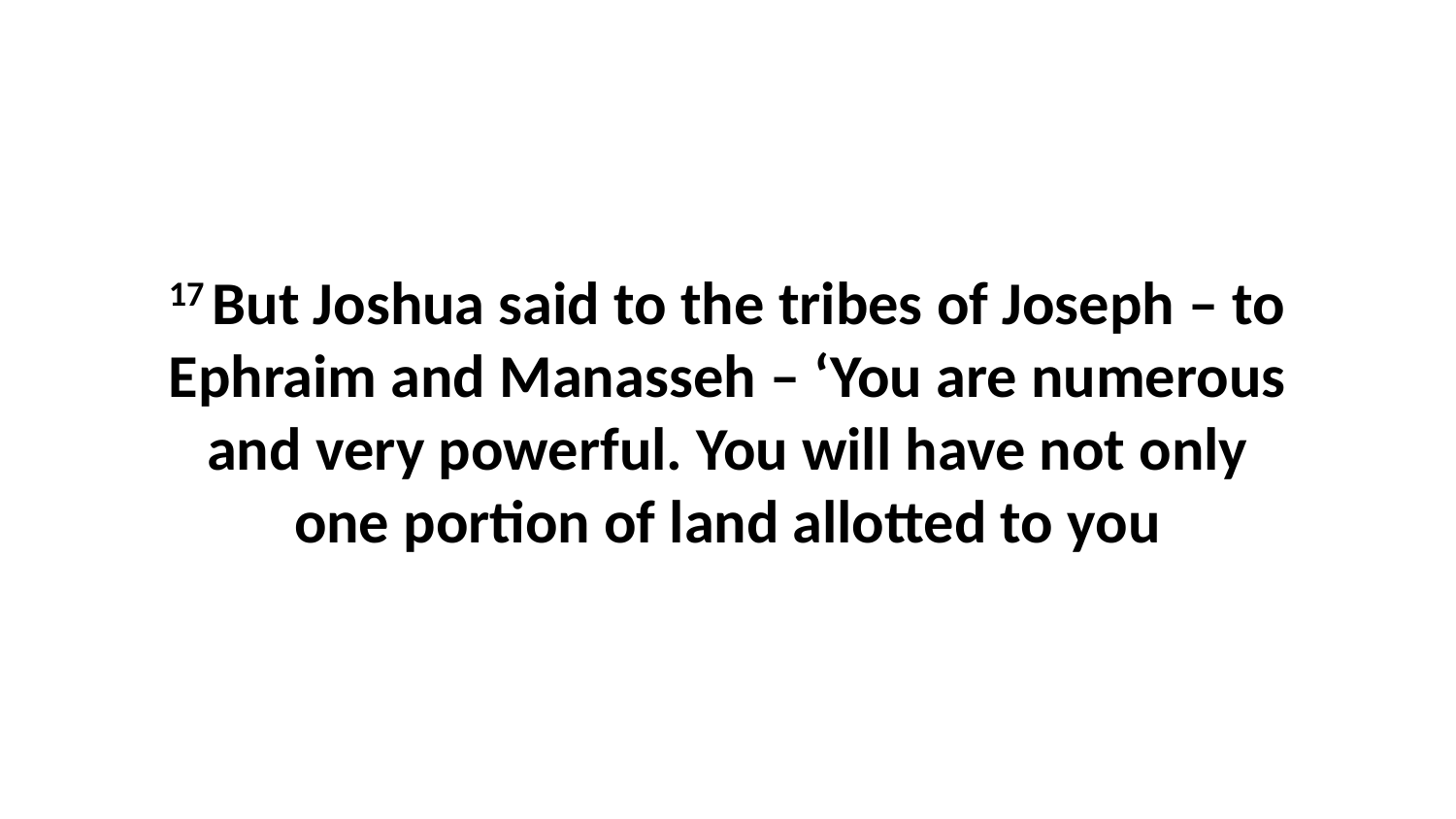

17 But Joshua said to the tribes of Joseph – to Ephraim and Manasseh – ‘You are numerous and very powerful. You will have not only one portion of land allotted to you